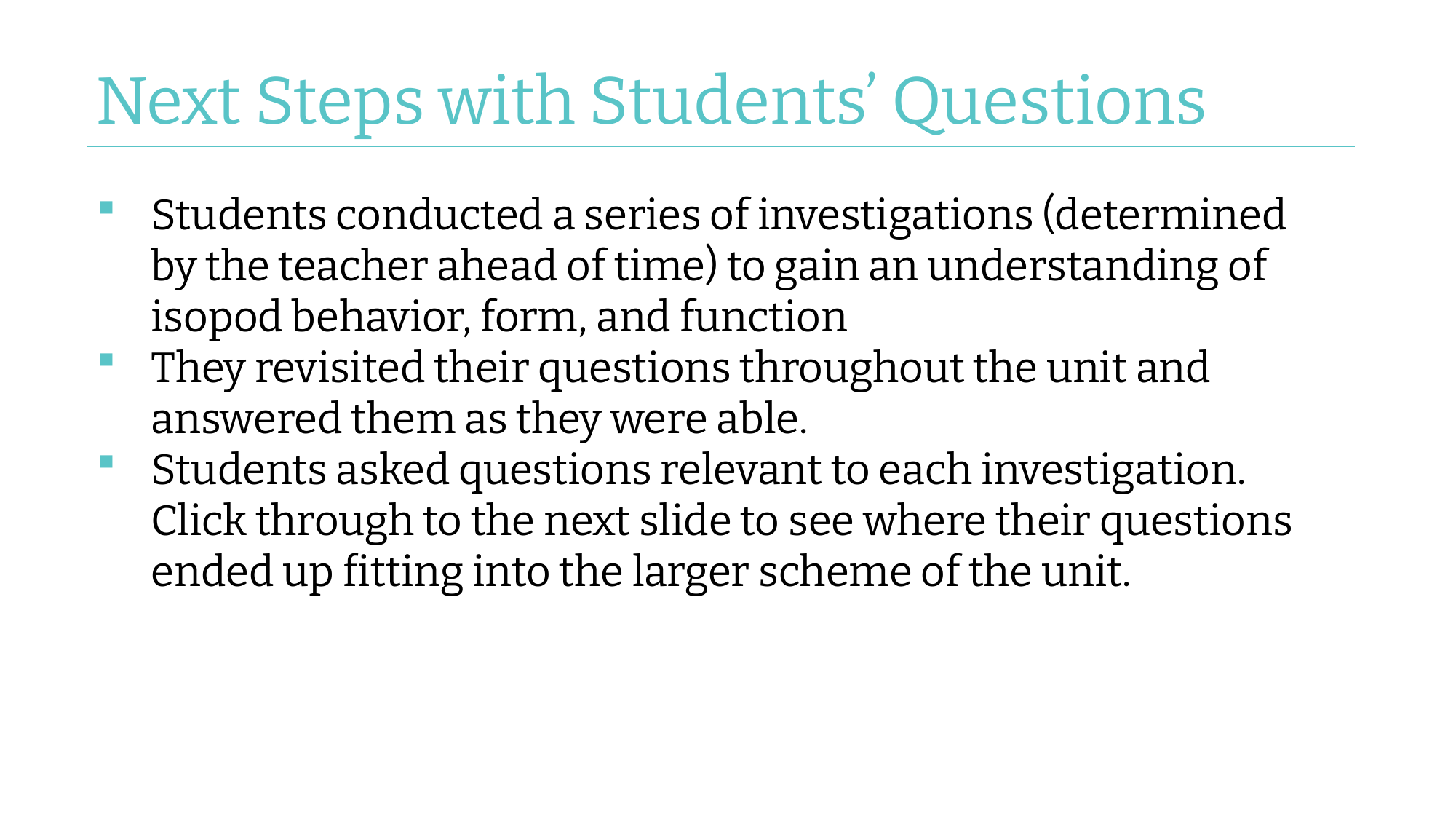

# Next Steps with Students’ Questions
Students conducted a series of investigations (determined by the teacher ahead of time) to gain an understanding of isopod behavior, form, and function
They revisited their questions throughout the unit and answered them as they were able.
Students asked questions relevant to each investigation.  Click through to the next slide to see where their questions ended up fitting into the larger scheme of the unit.